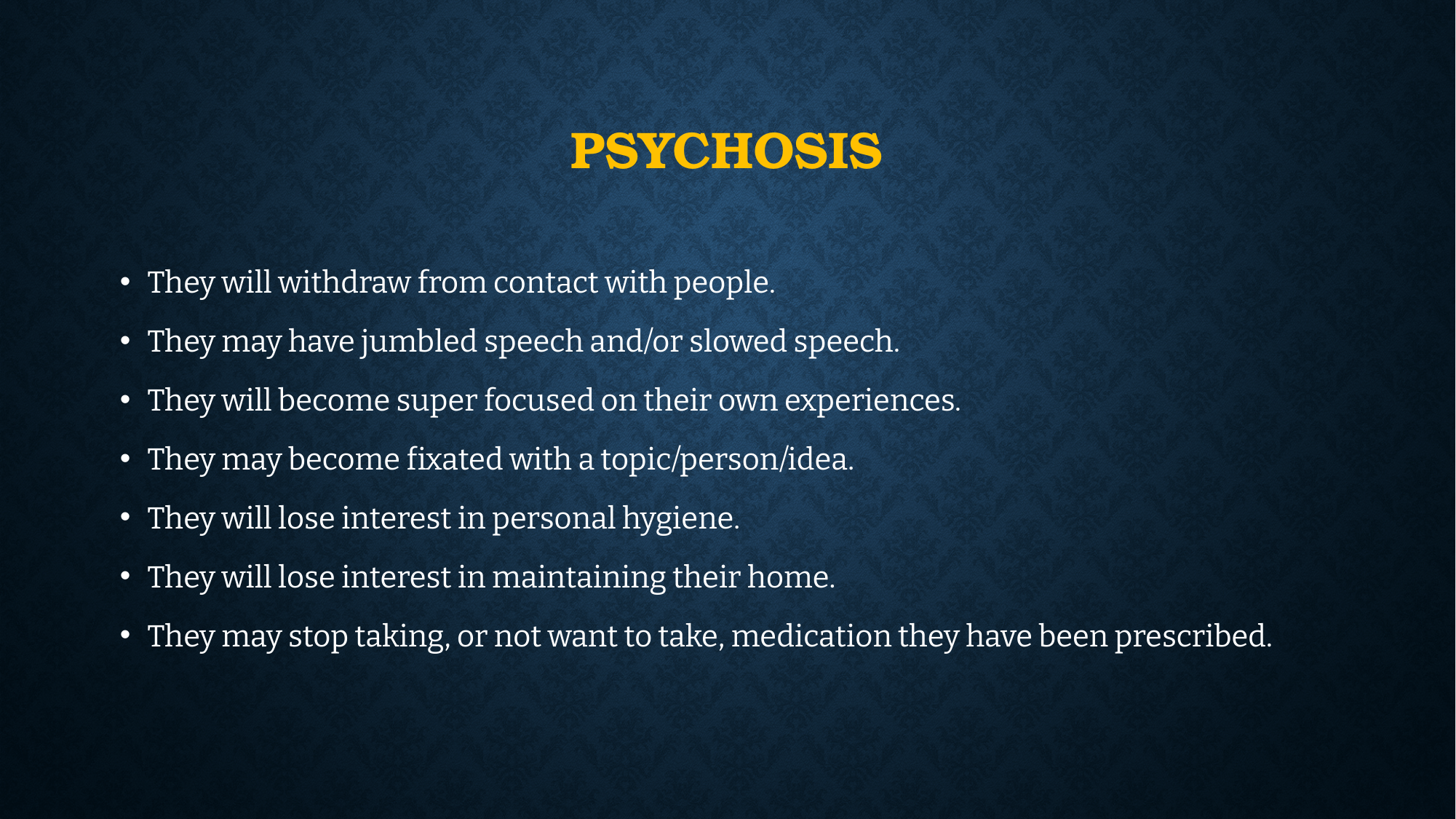

# psychosis
They will withdraw from contact with people.
They may have jumbled speech and/or slowed speech.
They will become super focused on their own experiences.
They may become fixated with a topic/person/idea.
They will lose interest in personal hygiene.
They will lose interest in maintaining their home.
They may stop taking, or not want to take, medication they have been prescribed.